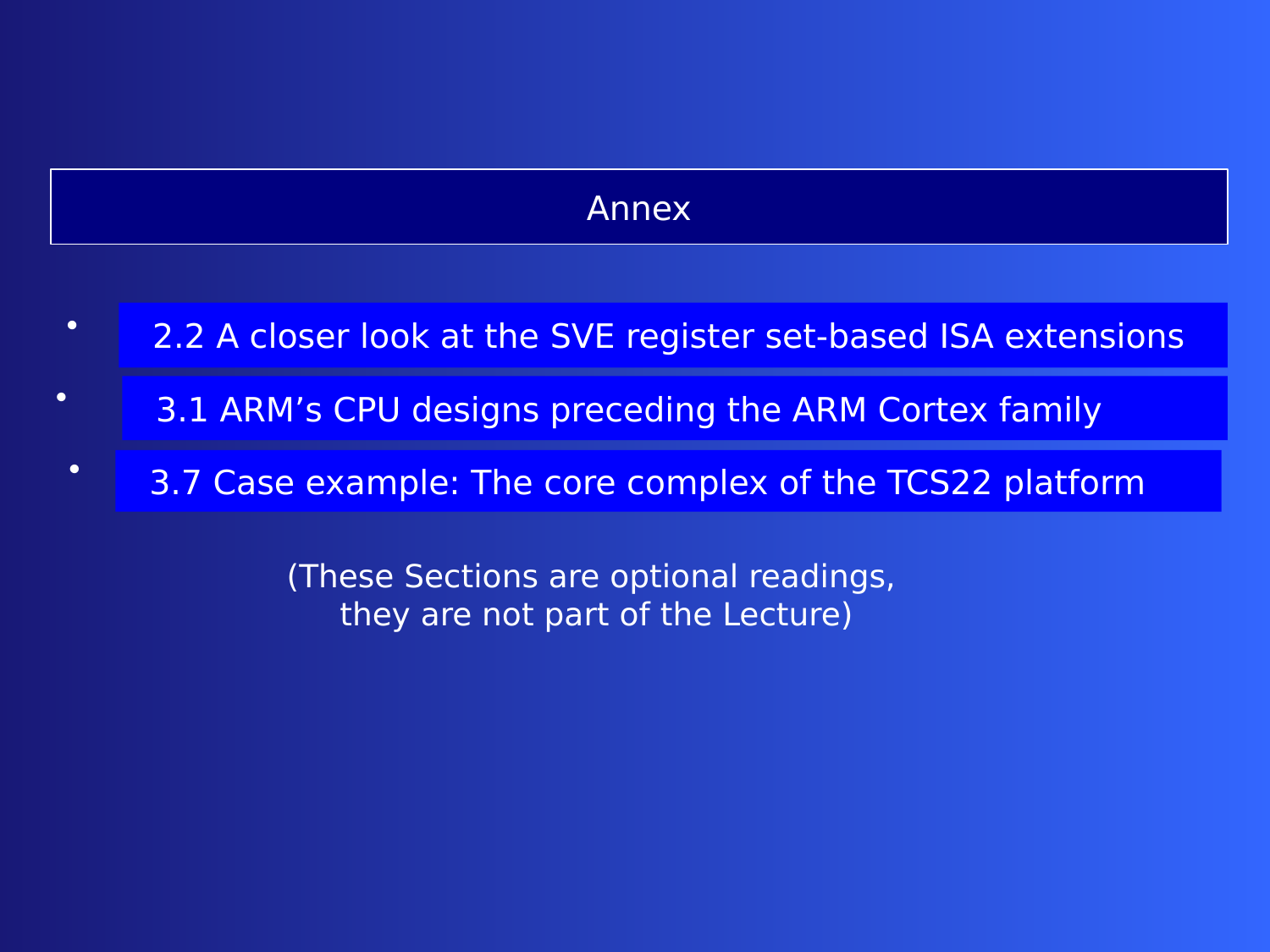

Annex

  2.2 A closer look at the SVE register set-based ISA extensions

  3.1 ARM’s CPU designs preceding the ARM Cortex family

  3.7 Case example: The core complex of the TCS22 platform
(These Sections are optional readings,
they are not part of the Lecture)